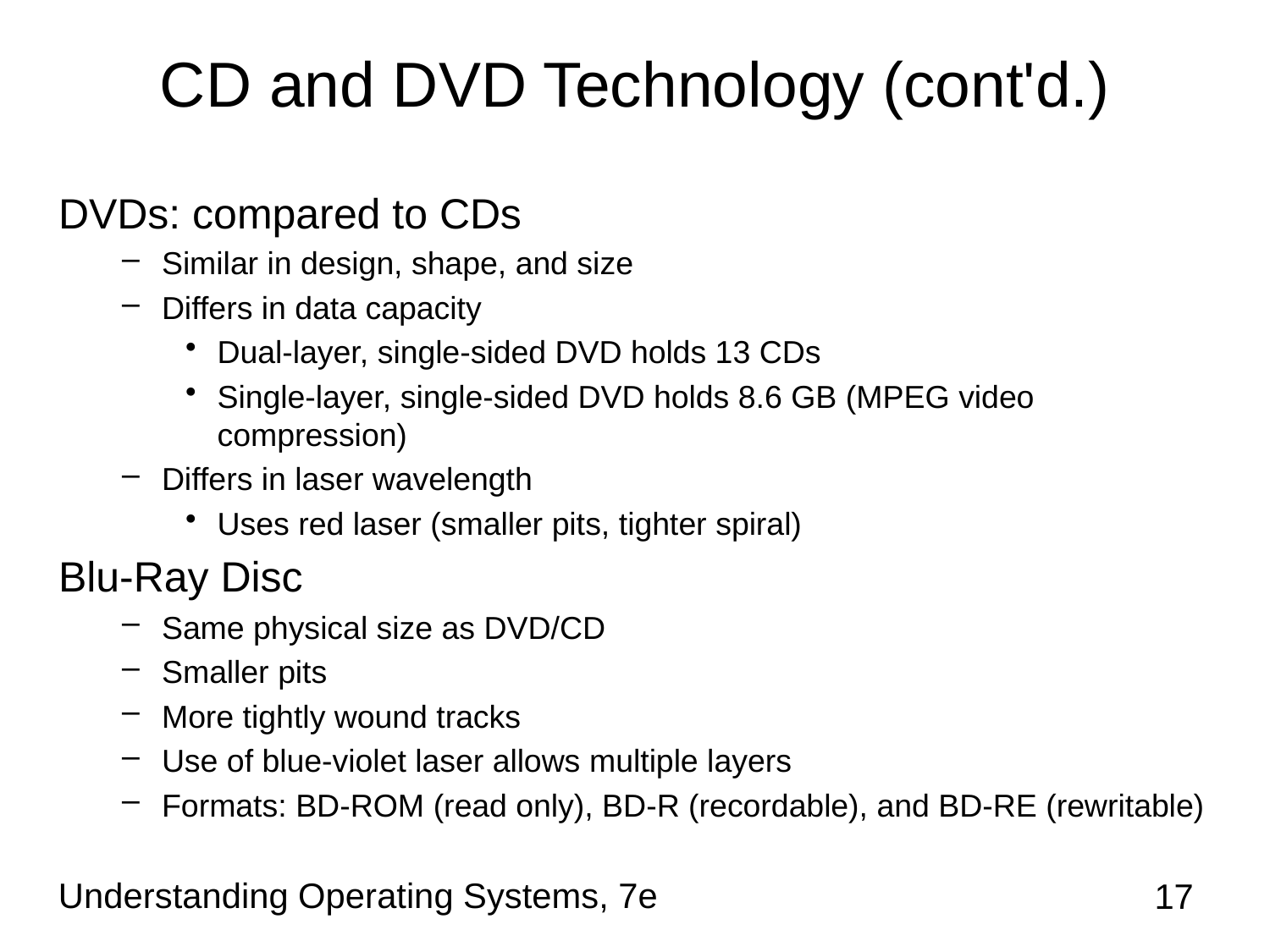

# CD and DVD Technology (cont'd.)
DVDs: compared to CDs
Similar in design, shape, and size
Differs in data capacity
Dual-layer, single-sided DVD holds 13 CDs
Single-layer, single-sided DVD holds 8.6 GB (MPEG video compression)
Differs in laser wavelength
Uses red laser (smaller pits, tighter spiral)
Blu-Ray Disc
Same physical size as DVD/CD
Smaller pits
More tightly wound tracks
Use of blue-violet laser allows multiple layers
Formats: BD-ROM (read only), BD-R (recordable), and BD-RE (rewritable)

Understanding Operating Systems, 7e
17